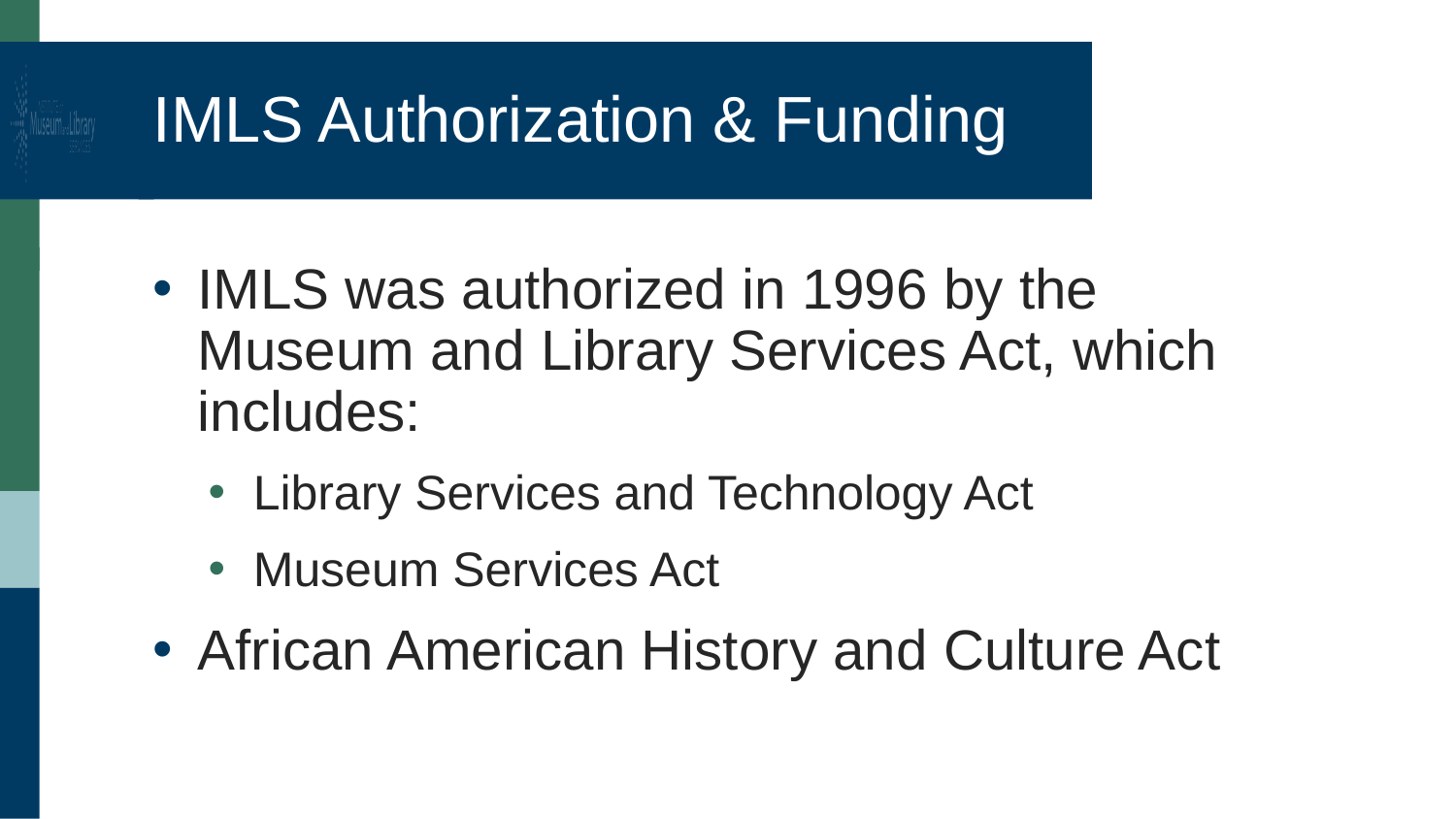

# IMLS Authorization & Funding
IMLS was authorized in 1996 by the Museum and Library Services Act, which includes:
Library Services and Technology Act
Museum Services Act
African American History and Culture Act